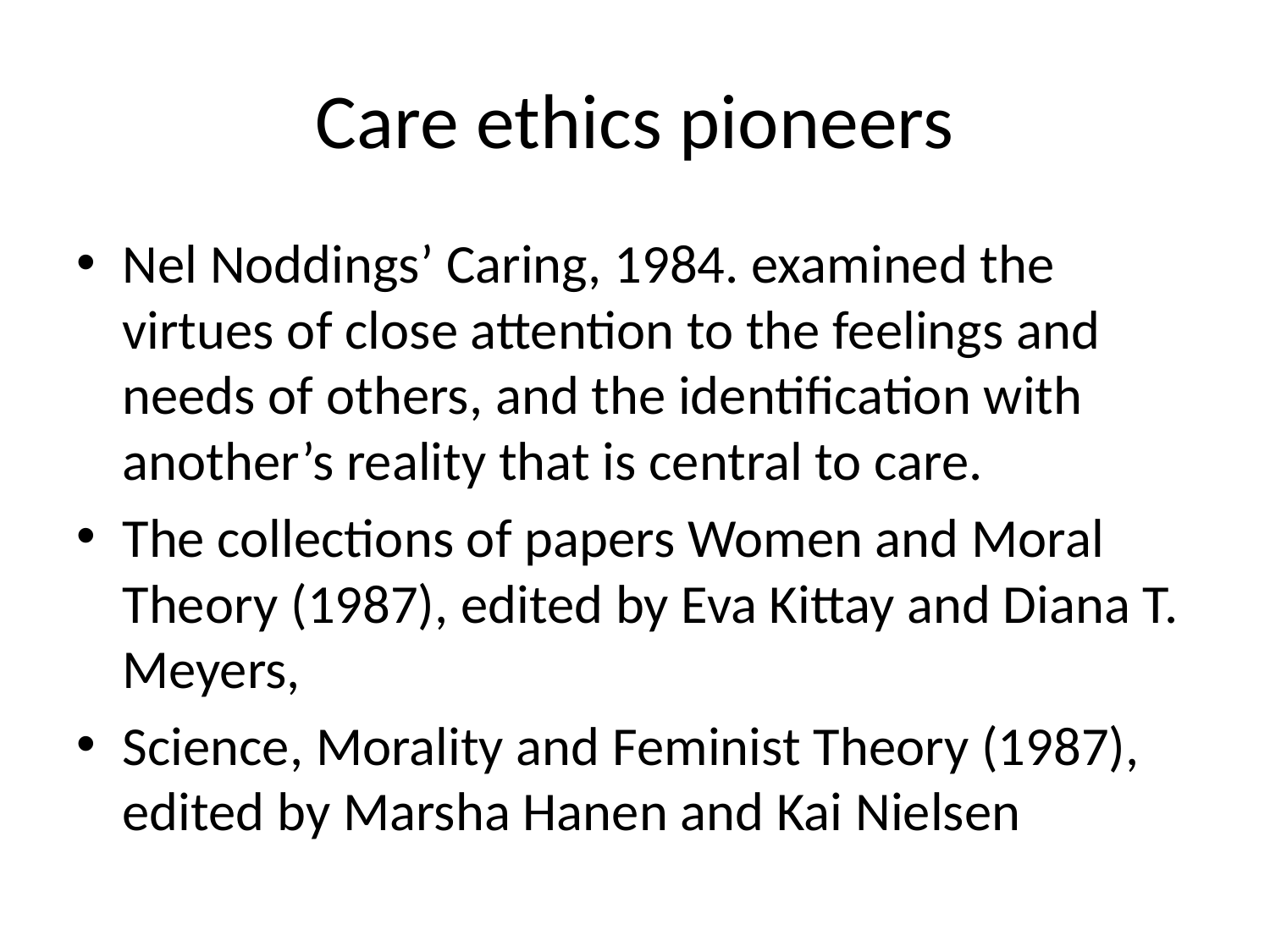

# Care ethics pioneers
Nel Noddings’ Caring, 1984. examined the virtues of close attention to the feelings and needs of others, and the identification with another’s reality that is central to care.
The collections of papers Women and Moral Theory (1987), edited by Eva Kittay and Diana T. Meyers,
Science, Morality and Feminist Theory (1987), edited by Marsha Hanen and Kai Nielsen